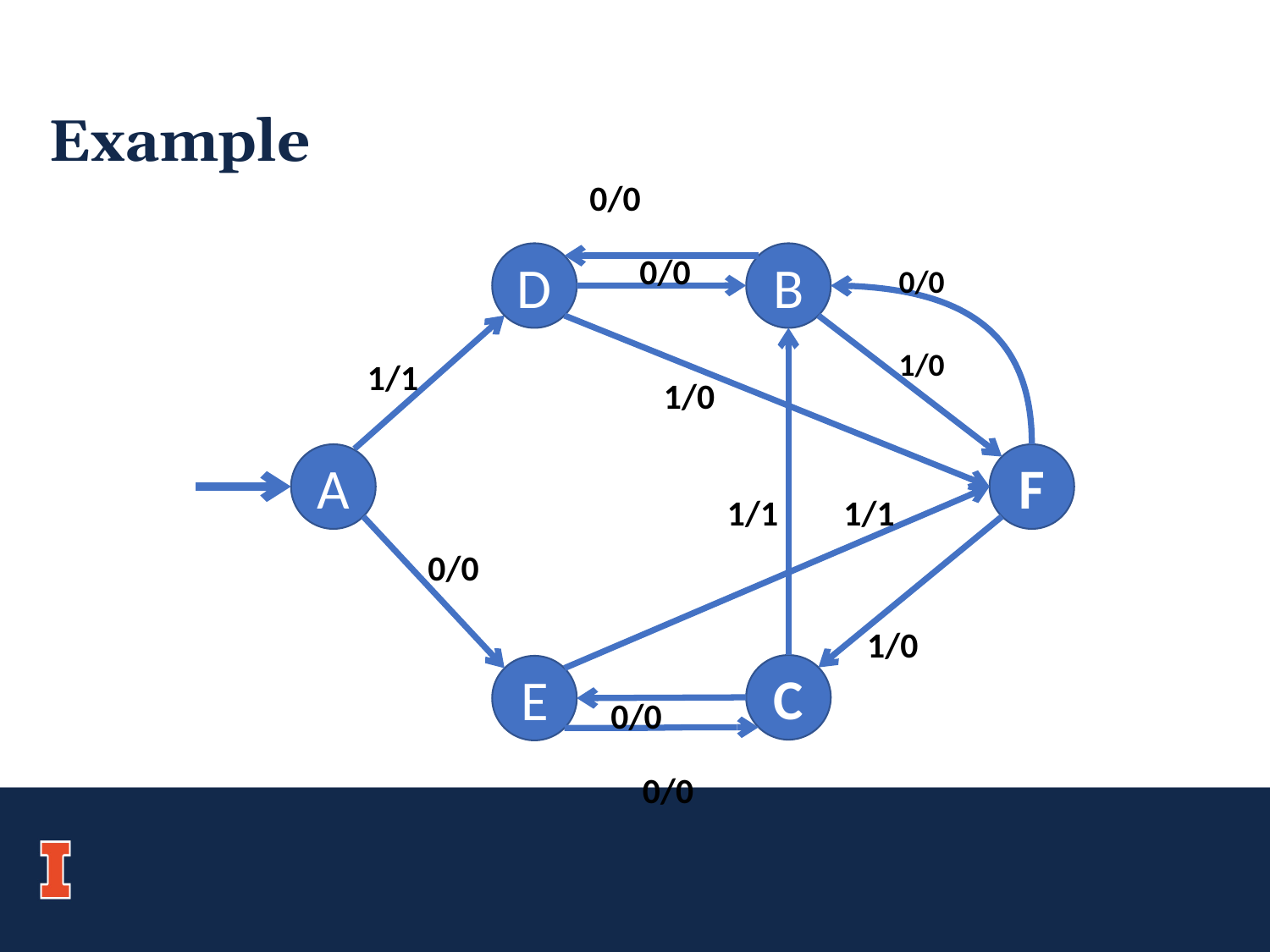

# Example
0/0
D
0/0
B
0/0
1/0
1/1
1/0
A
F
1/1
1/1
0/0
1/0
C
E
0/0
0/0